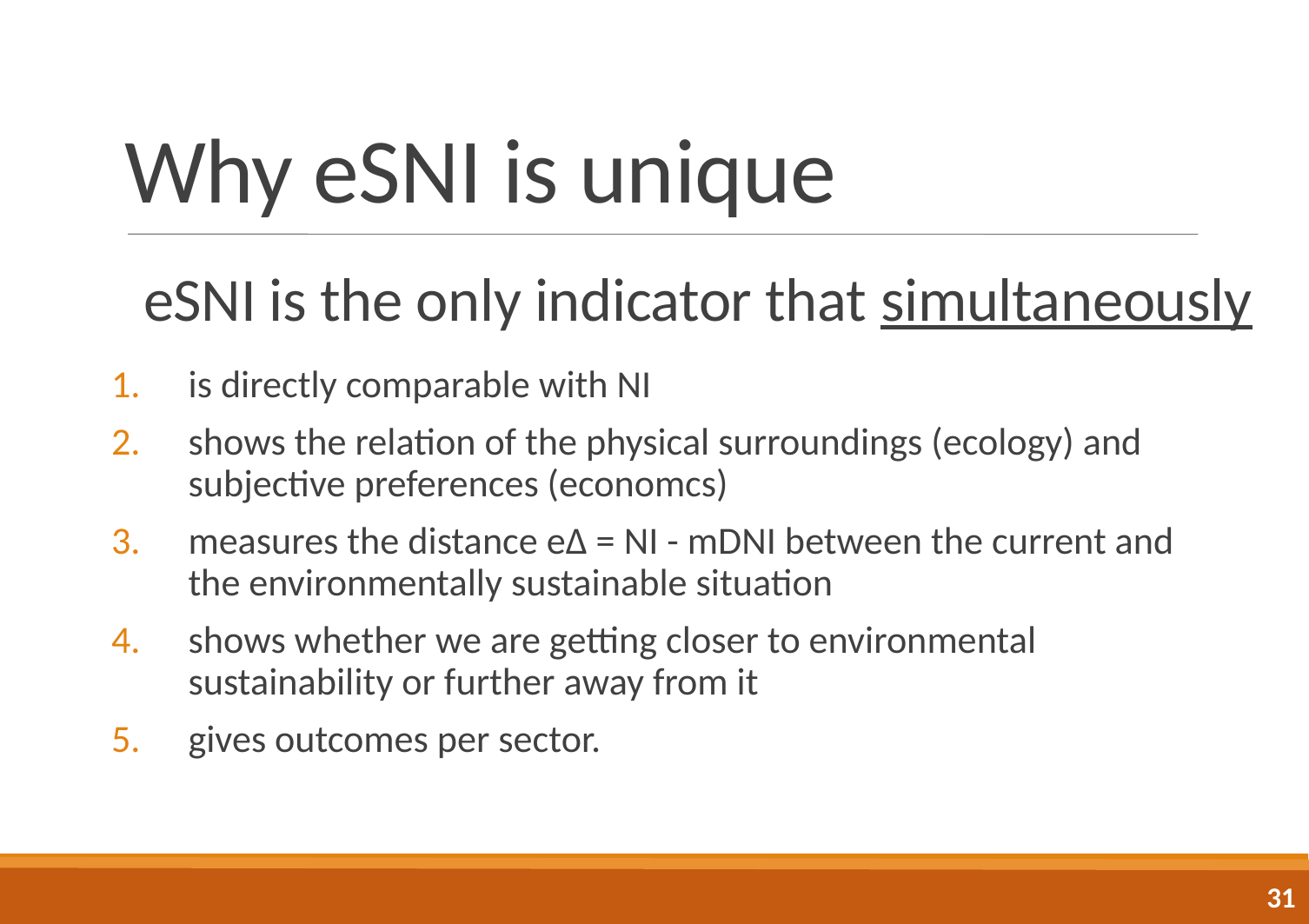

Why eSNI is unique
eSNI is the only indicator that simultaneously
is directly comparable with NI
shows the relation of the physical surroundings (ecology) and subjective preferences (economcs)
measures the distance eΔ = NI - mDNI between the current and the environmentally sustainable situation
shows whether we are getting closer to environmental sustainability or further away from it
gives outcomes per sector.

31